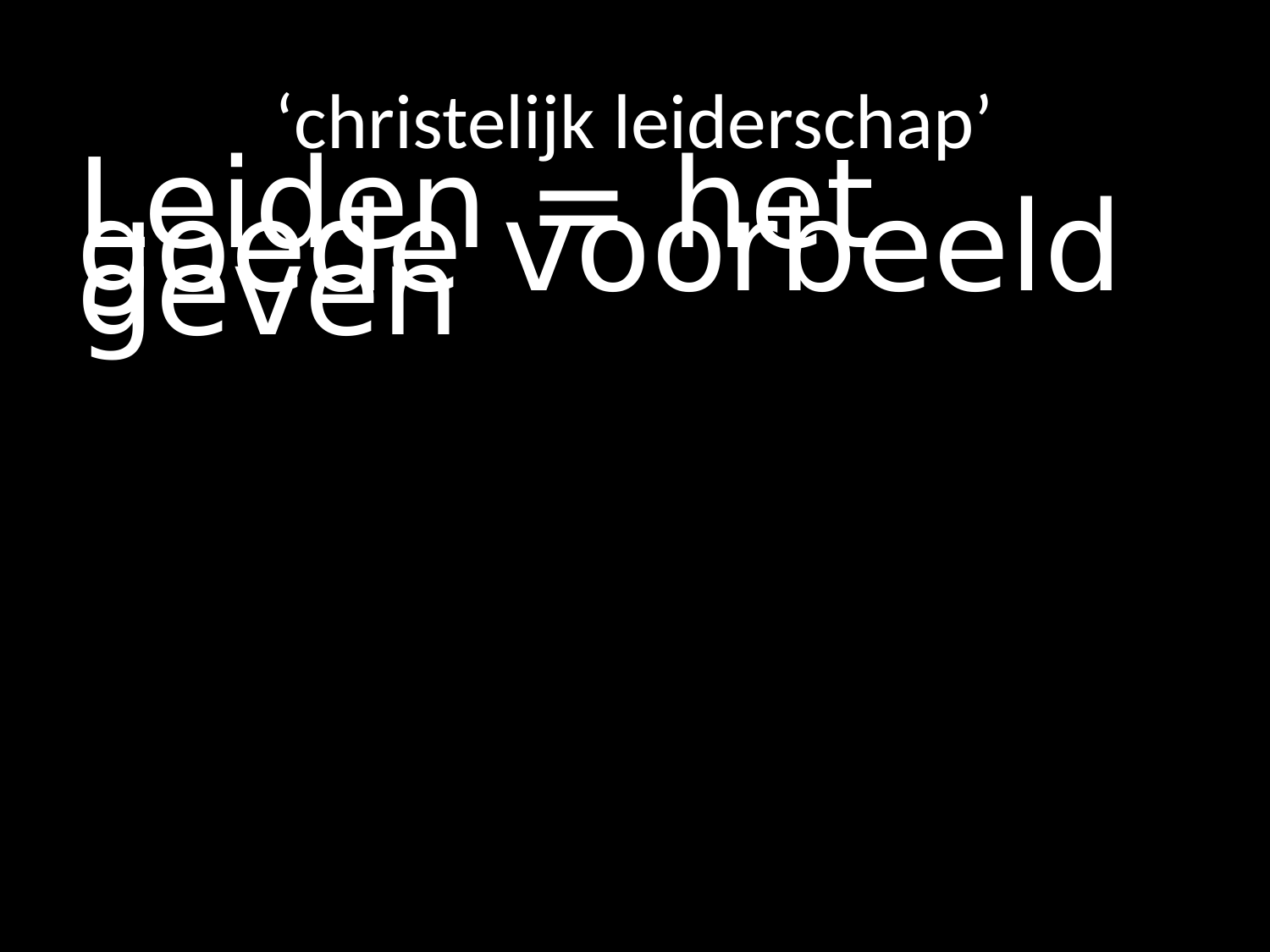

# ‘christelijk leiderschap’
Leiden = het goede voorbeeld geven